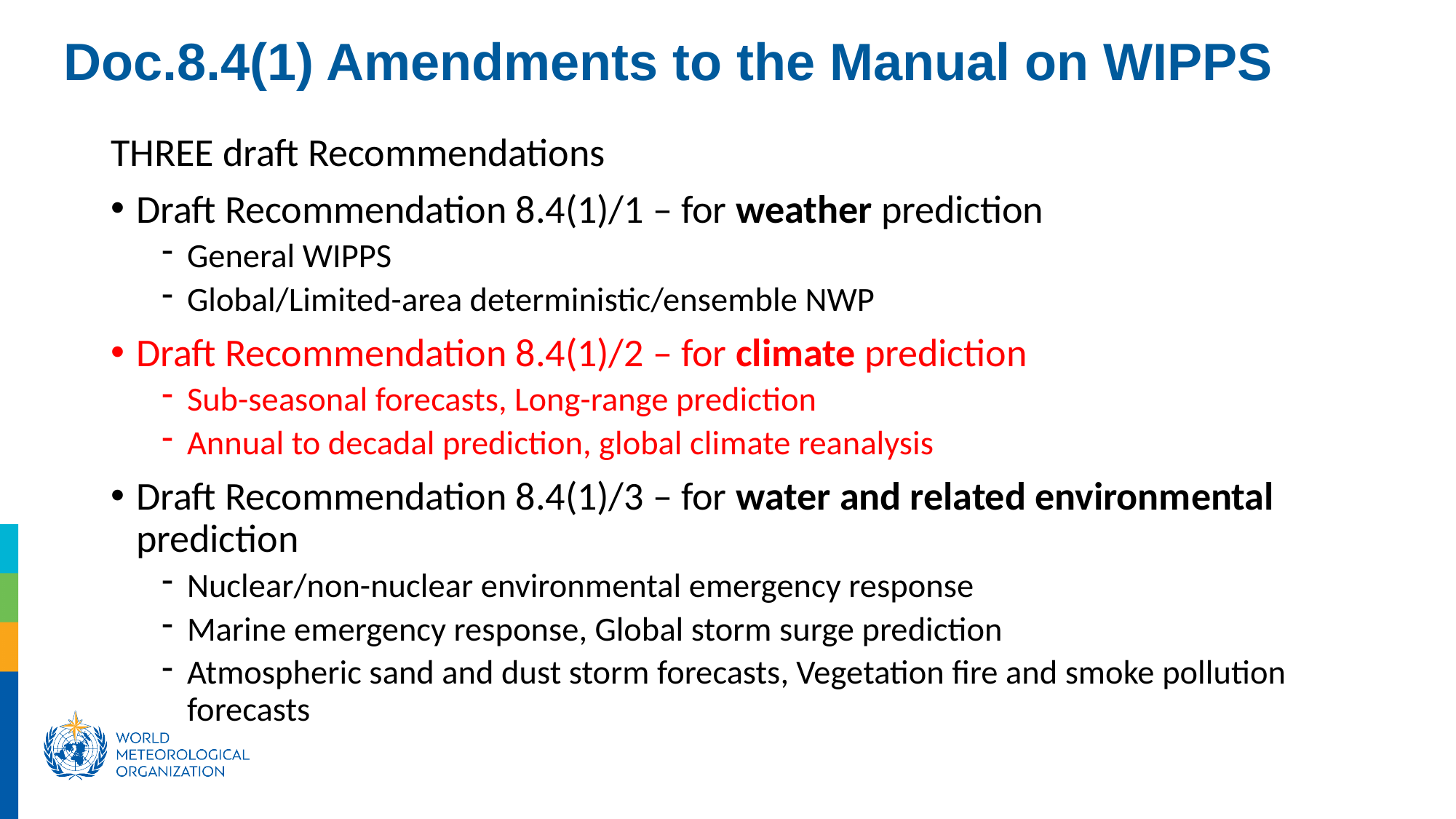

# Doc.8.4(1) Amendments to the Manual on WIPPS
THREE draft Recommendations
Draft Recommendation 8.4(1)/1 – for weather prediction
General WIPPS
Global/Limited-area deterministic/ensemble NWP
Draft Recommendation 8.4(1)/2 – for climate prediction
Sub-seasonal forecasts, Long-range prediction
Annual to decadal prediction, global climate reanalysis
Draft Recommendation 8.4(1)/3 – for water and related environmental prediction
Nuclear/non-nuclear environmental emergency response
Marine emergency response, Global storm surge prediction
Atmospheric sand and dust storm forecasts, Vegetation fire and smoke pollution forecasts